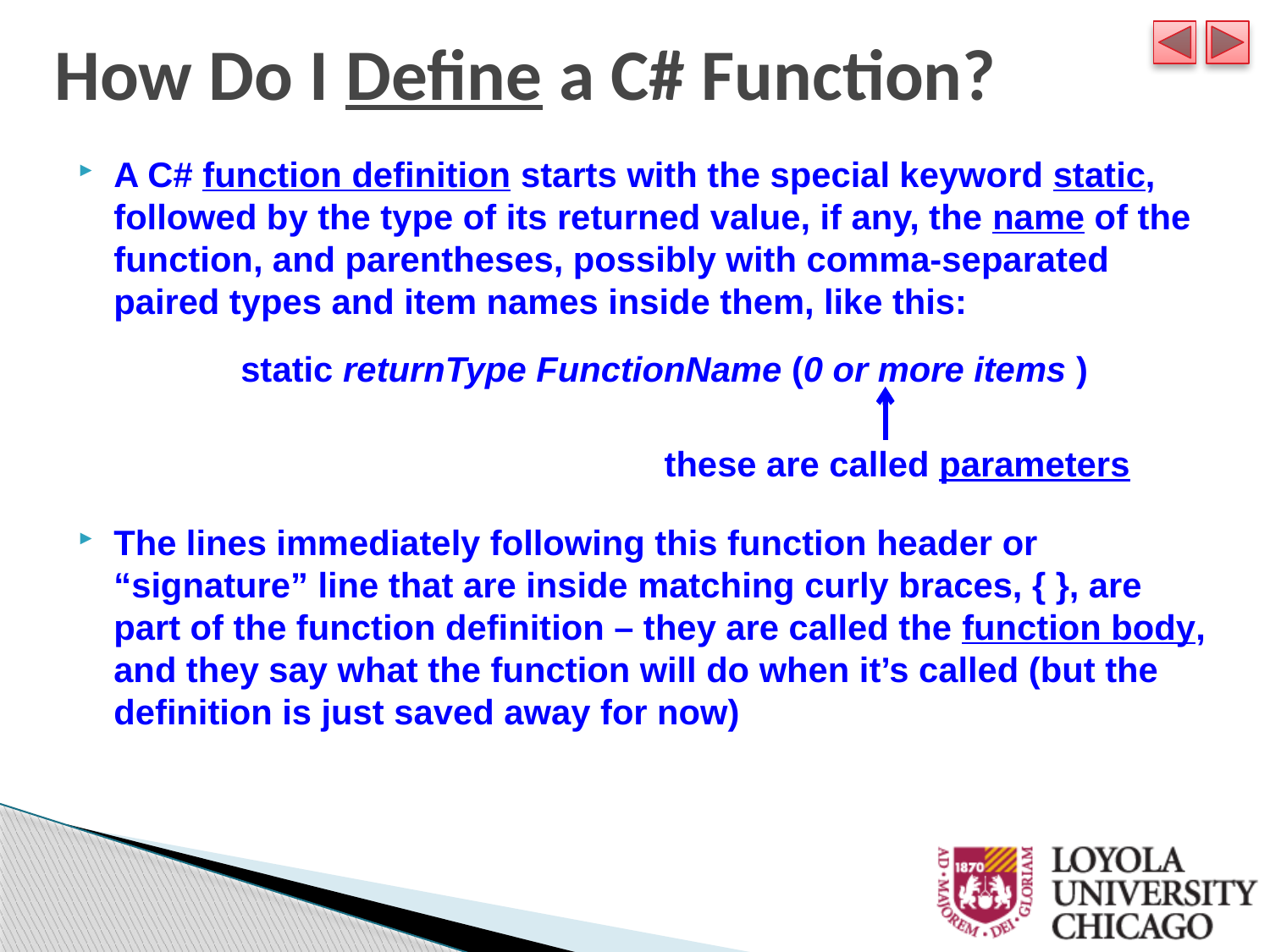

How Do I Define a C# Function?
A C# function definition starts with the special keyword static, followed by the type of its returned value, if any, the name of the function, and parentheses, possibly with comma-separated paired types and item names inside them, like this:
	static returnType FunctionName (0 or more items )
 			 	        these are called parameters

The lines immediately following this function header or “signature” line that are inside matching curly braces, { }, are part of the function definition – they are called the function body, and they say what the function will do when it’s called (but the definition is just saved away for now)